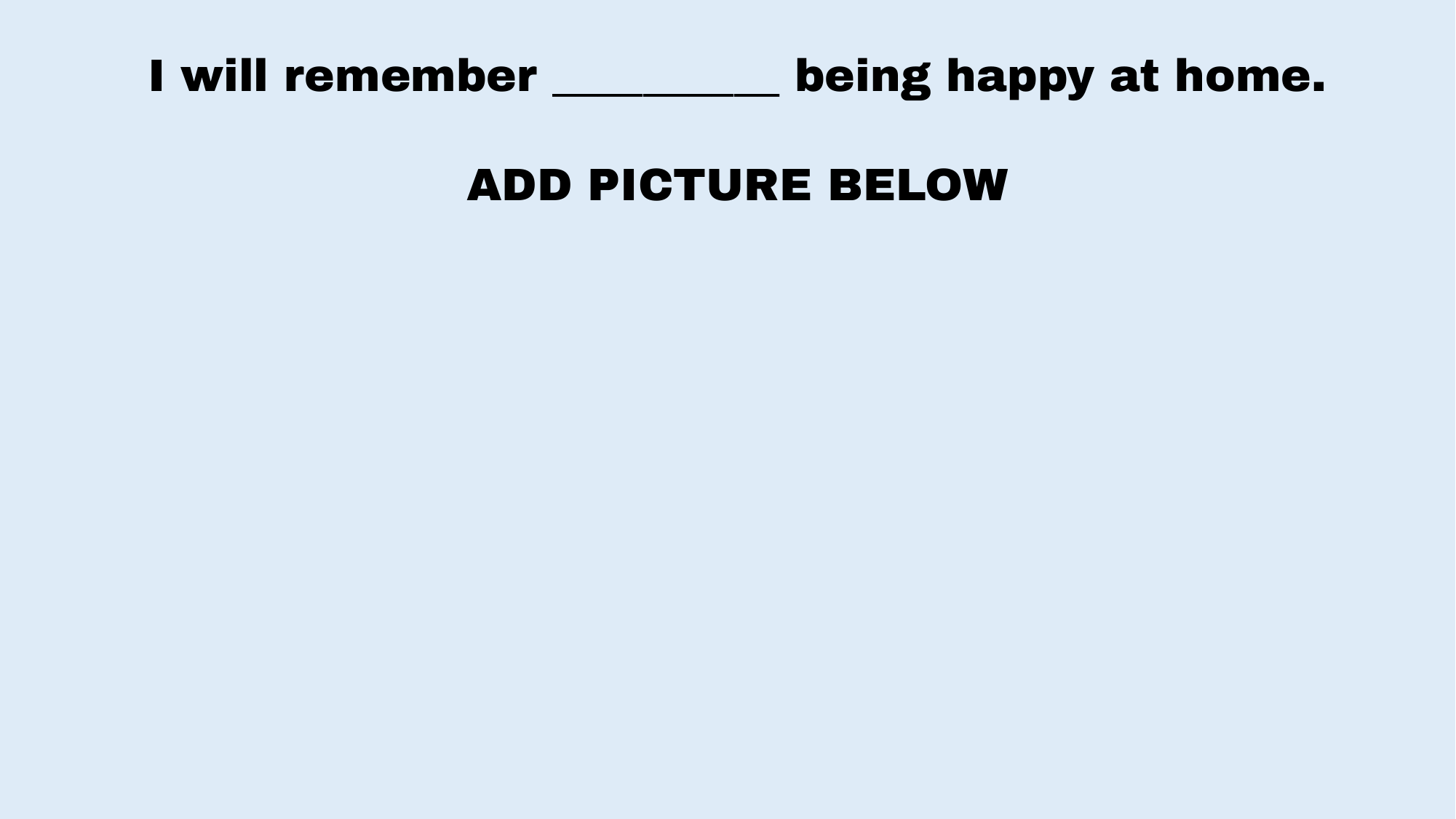

I will remember __________ being happy at home.

ADD PICTURE BELOW